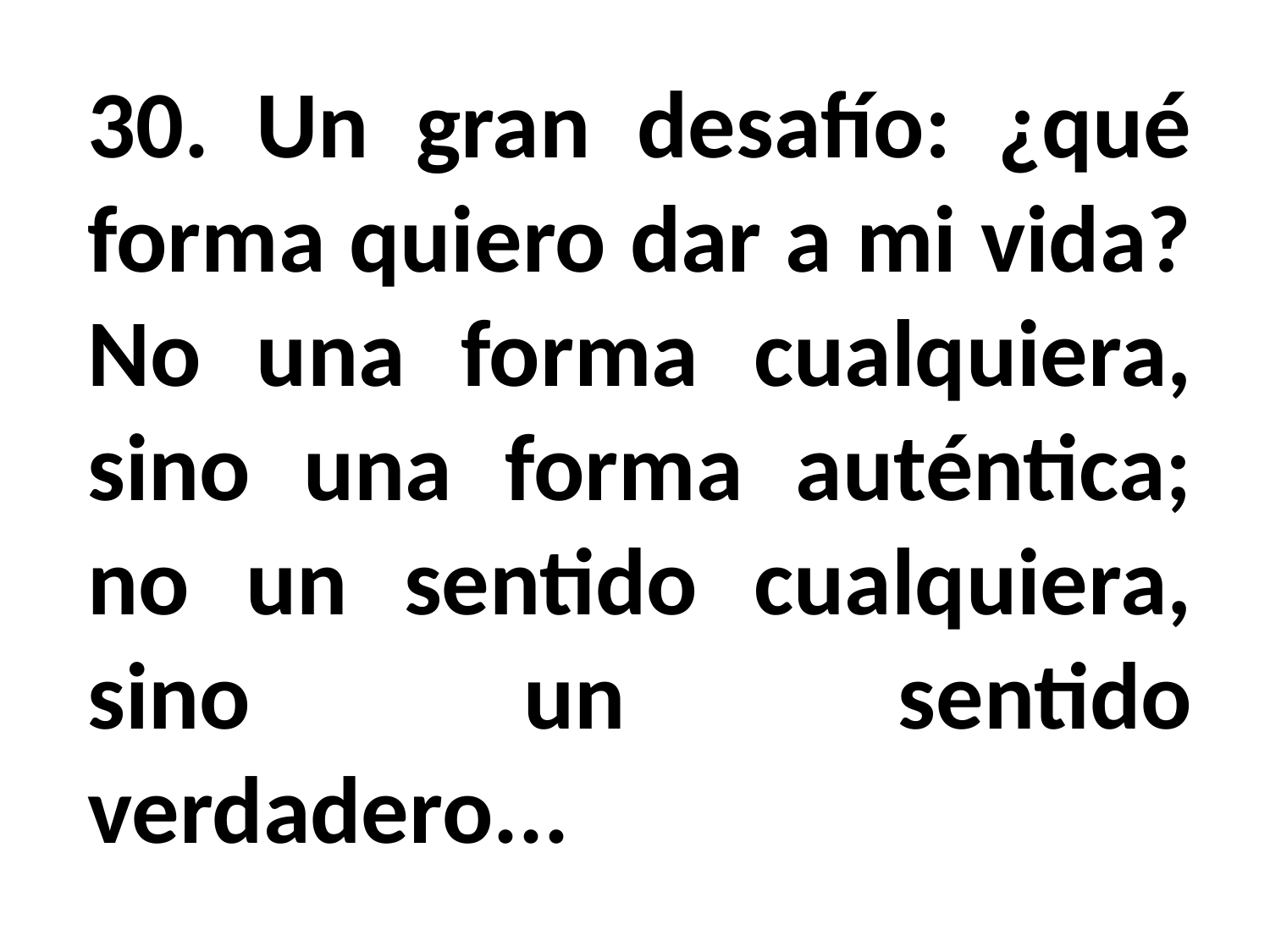

30. Un gran desafío: ¿qué forma quiero dar a mi vida?
No una forma cualquiera, sino una forma auténtica; no un sentido cualquiera, sino un sentido verdadero...